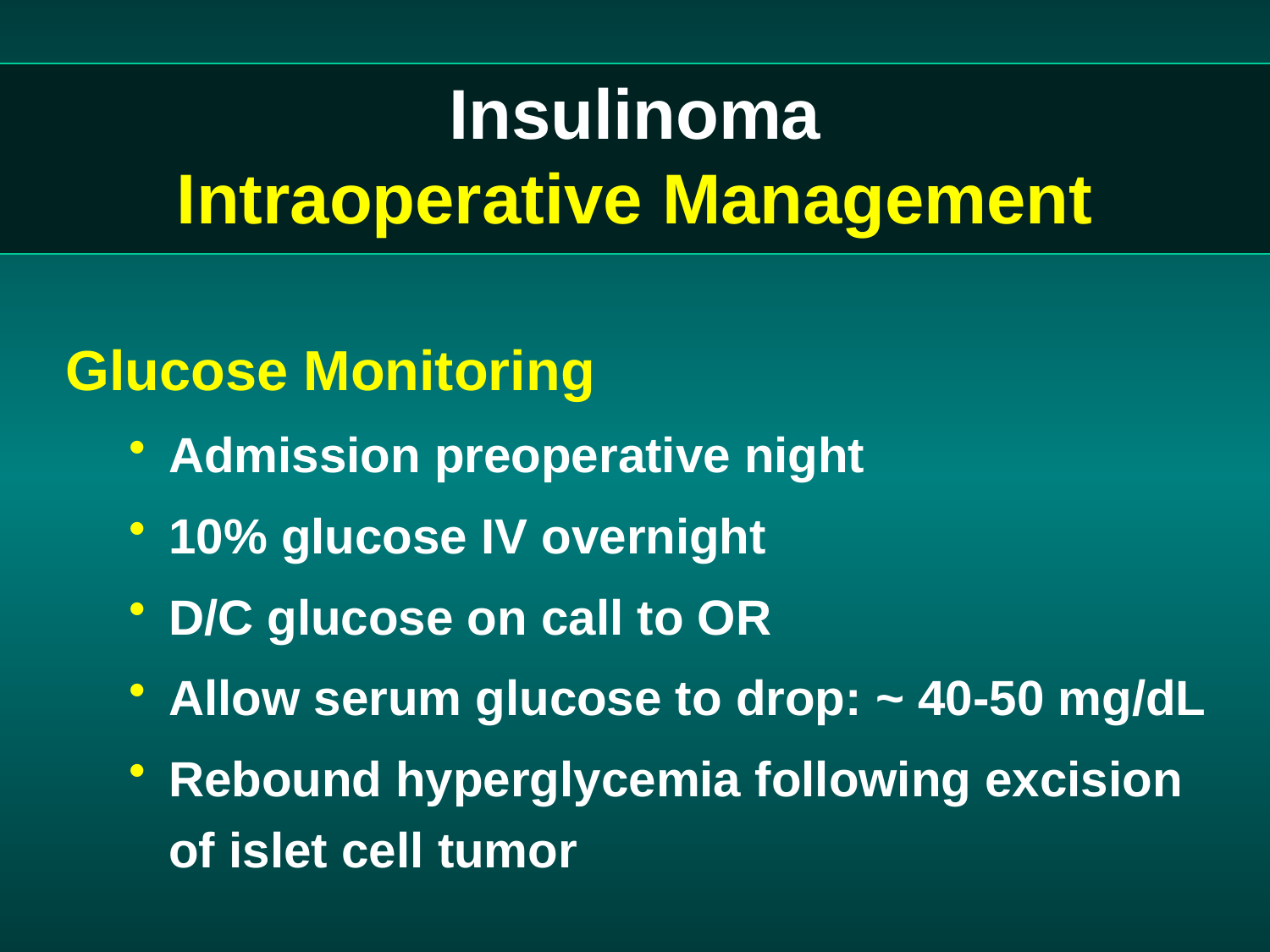

# Insulinoma Intraoperative Management
Glucose Monitoring
Admission preoperative night
10% glucose IV overnight
D/C glucose on call to OR
Allow serum glucose to drop: ~ 40-50 mg/dL
Rebound hyperglycemia following excision of islet cell tumor